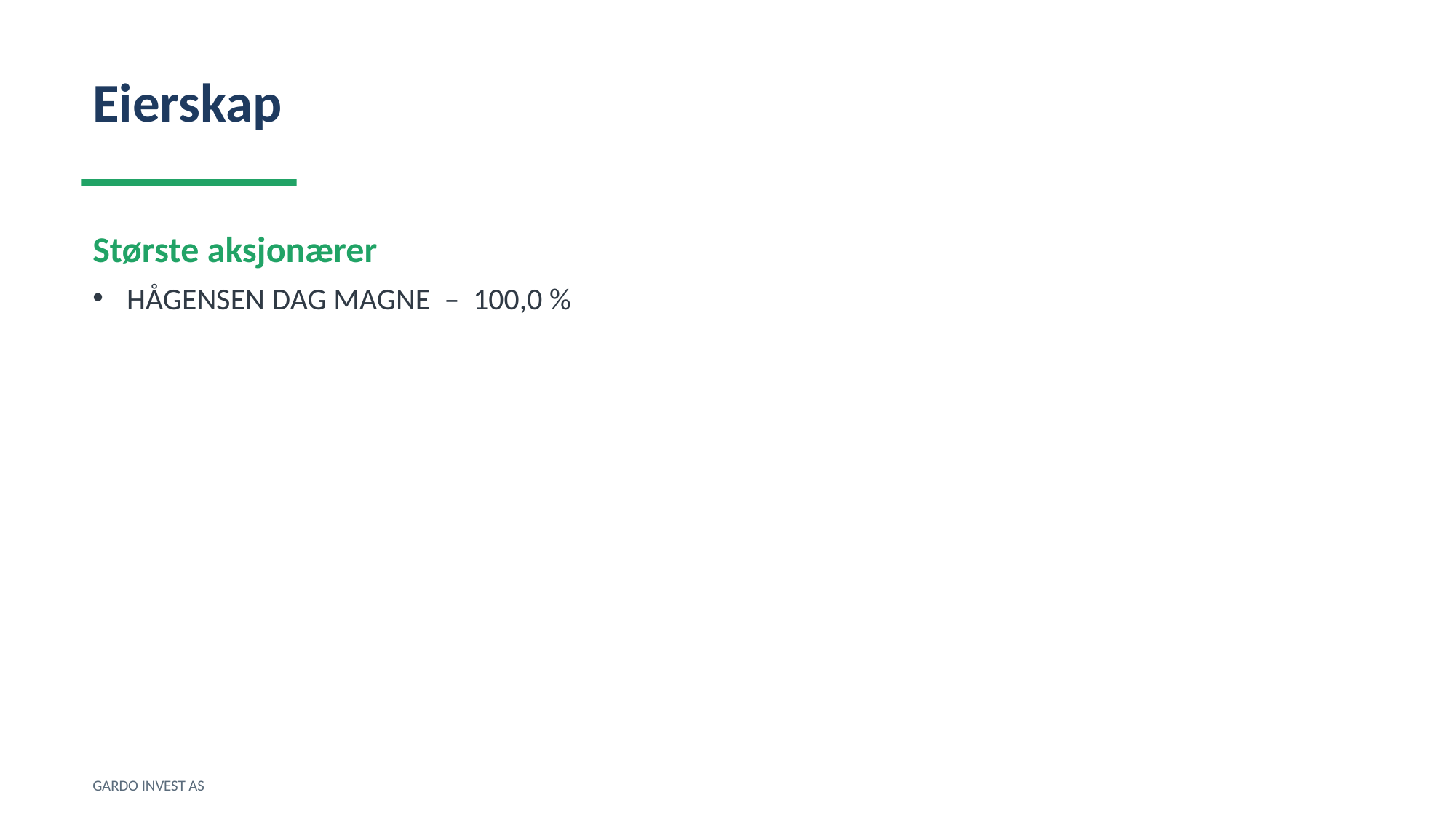

Eierskap

Største aksjonærer
HÅGENSEN DAG MAGNE  –  100,0 %
GARDO INVEST AS